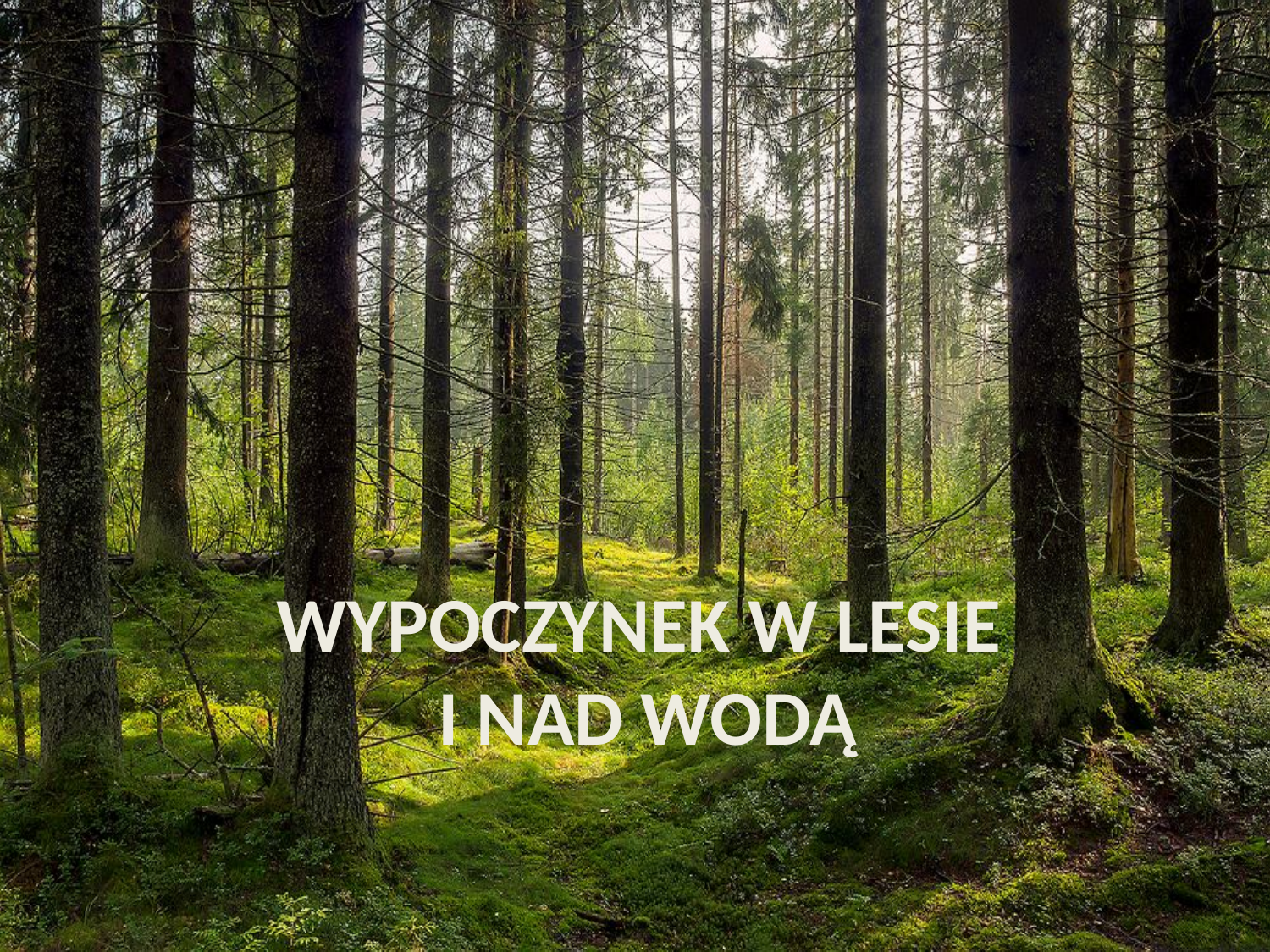

# WYPOCZYNEK W LESIE I NAD WODĄ